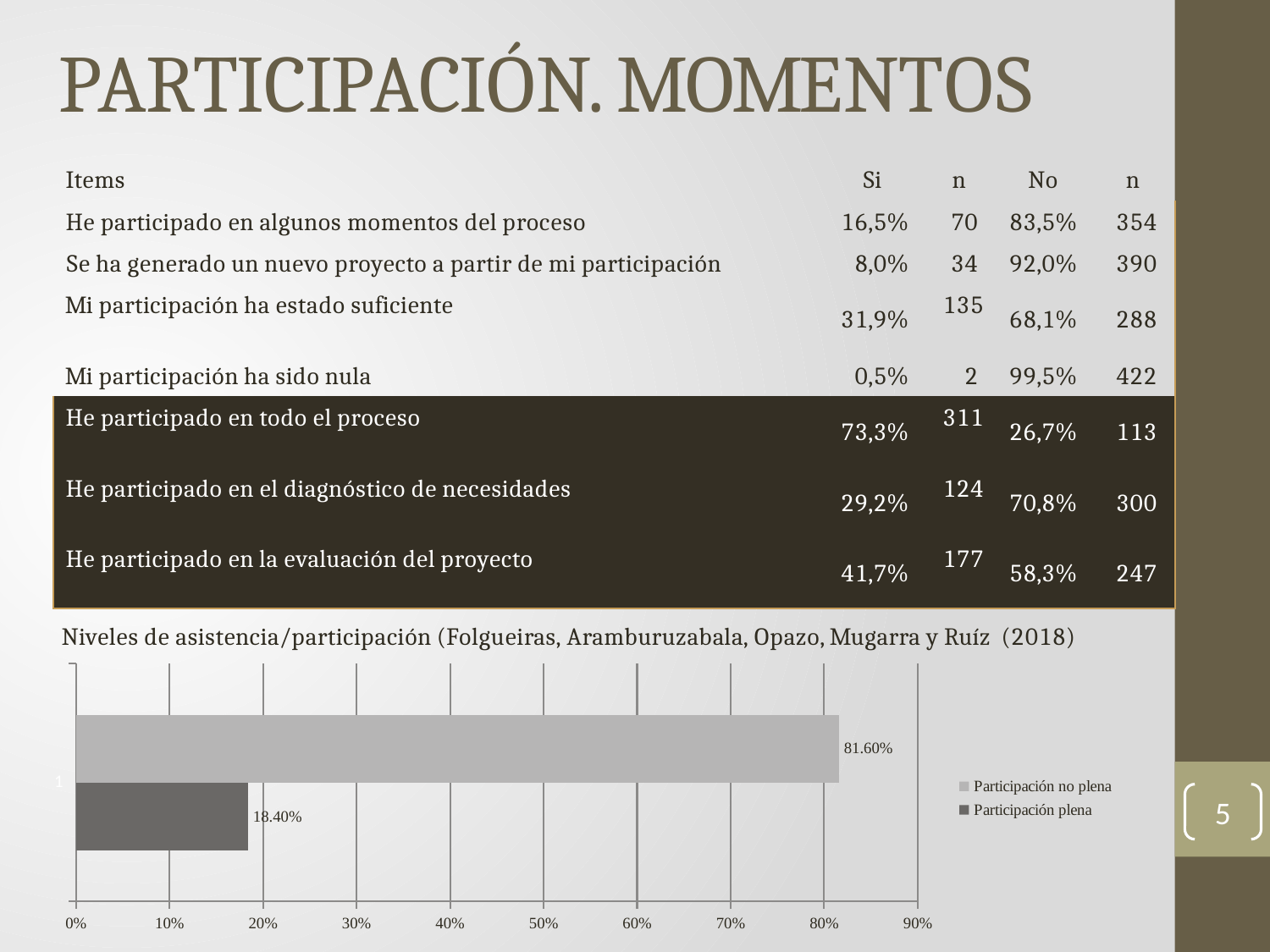

# Participación. Momentos
| Items | Si | n | No | n |
| --- | --- | --- | --- | --- |
| He participado en algunos momentos del proceso | 16,5% | 70 | 83,5% | 354 |
| Se ha generado un nuevo proyecto a partir de mi participación | 8,0% | 34 | 92,0% | 390 |
| Mi participación ha estado suficiente | 31,9% | 135 | 68,1% | 288 |
| Mi participación ha sido nula | 0,5% | 2 | 99,5% | 422 |
| He participado en todo el proceso | 73,3% | 311 | 26,7% | 113 |
| He participado en el diagnóstico de necesidades | 29,2% | 124 | 70,8% | 300 |
| He participado en la evaluación del proyecto | 41,7% | 177 | 58,3% | 247 |
Niveles de asistencia/participación (Folgueiras, Aramburuzabala, Opazo, Mugarra y Ruíz  (2018)

### Chart

| Category | Participación plena | Participación no plena |
|---|---|---|
5